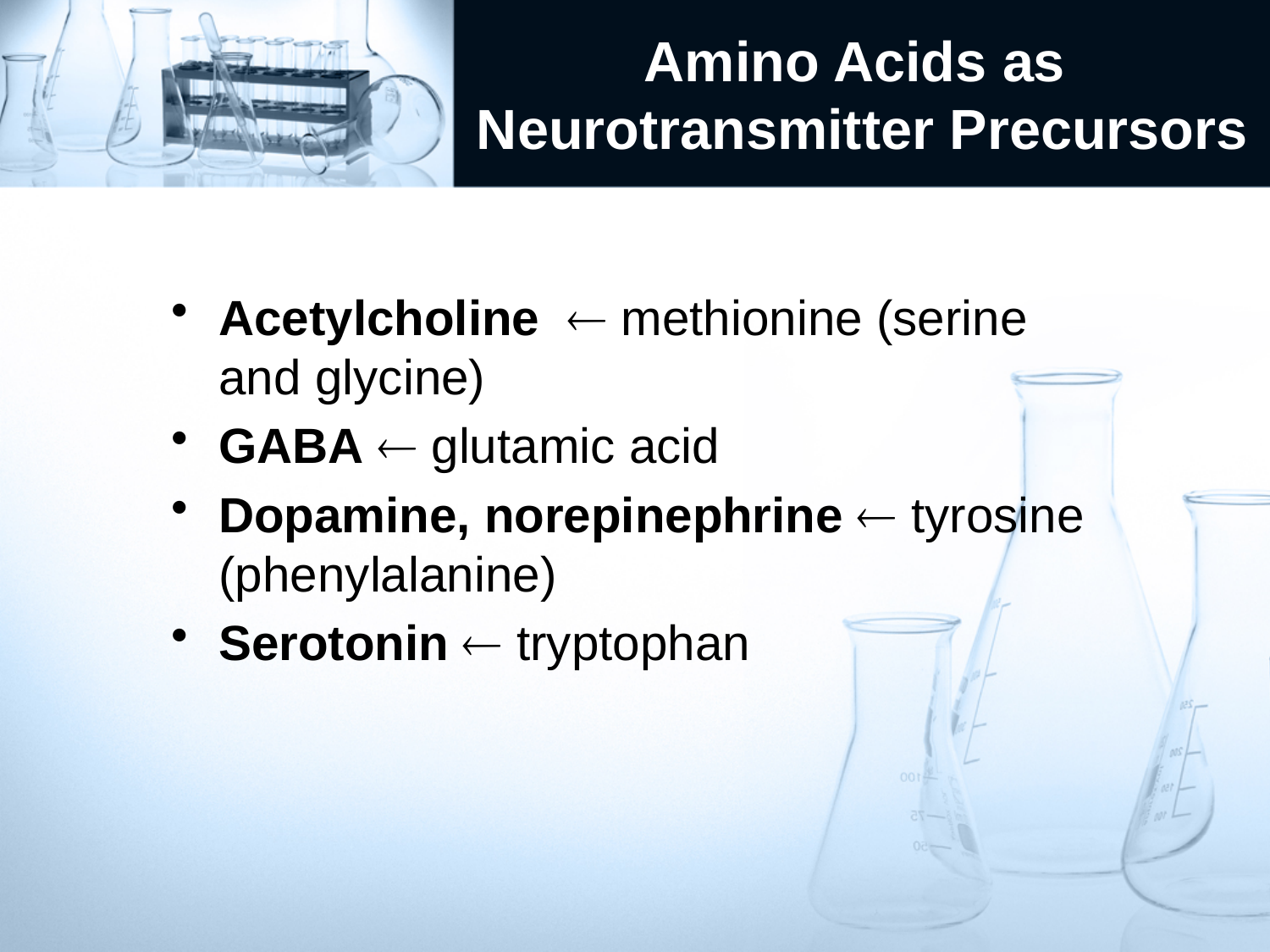

# Amino Acids as Neurotransmitter Precursors
Acetylcholine  ← methionine (serine and glycine)
GABA ← glutamic acid
Dopamine, norepinephrine ← tyrosine (phenylalanine)
Serotonin ← tryptophan